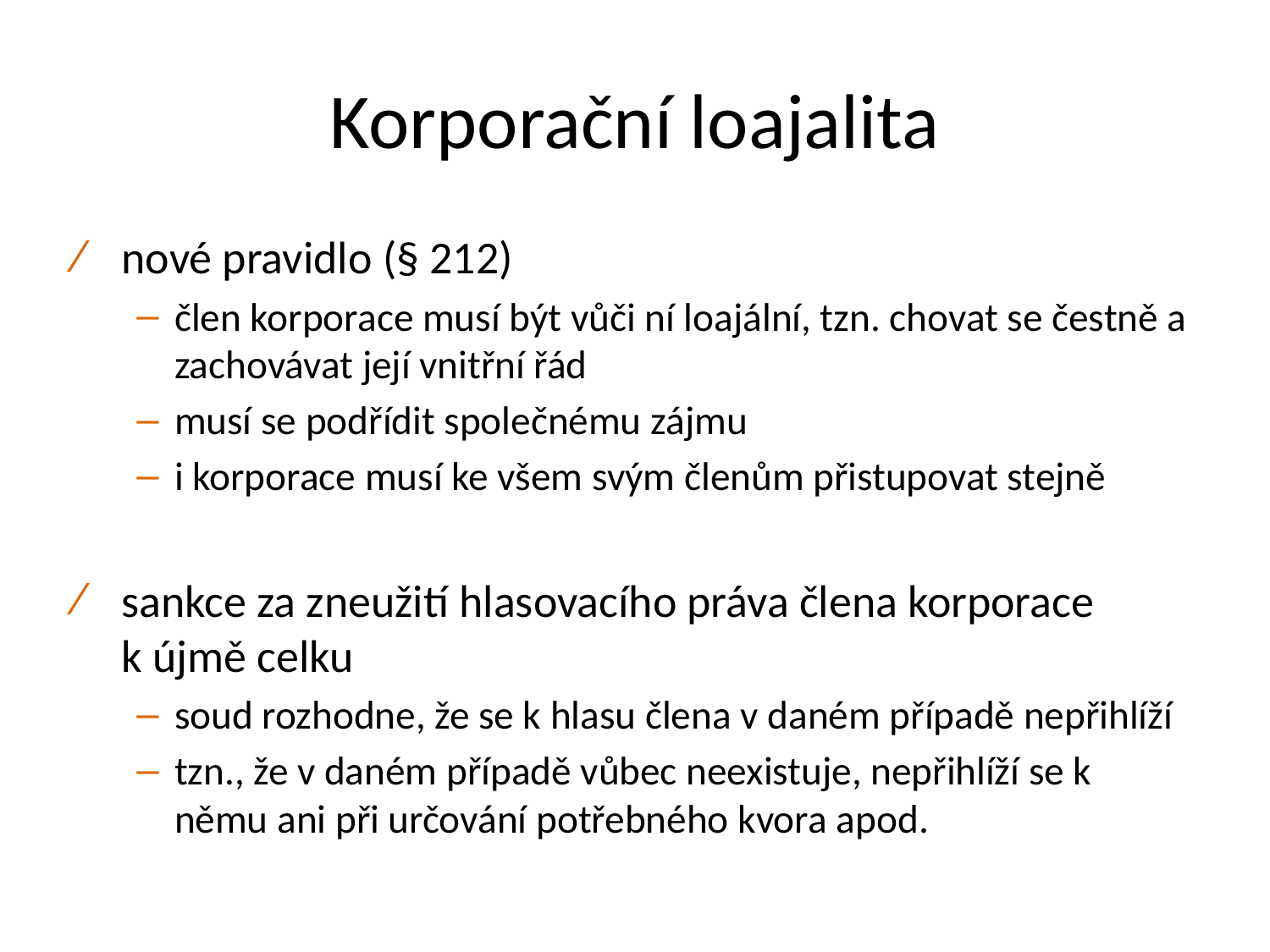

# Korporační loajalita
nové pravidlo (§ 212)
člen korporace musí být vůči ní loajální, tzn. chovat se čestně a zachovávat její vnitřní řád
musí se podřídit společnému zájmu
i korporace musí ke všem svým členům přistupovat stejně

sankce za zneužití hlasovacího práva člena korporace k újmě celku
soud rozhodne, že se k hlasu člena v daném případě nepřihlíží
tzn., že v daném případě vůbec neexistuje, nepřihlíží se k němu ani při určování potřebného kvora apod.